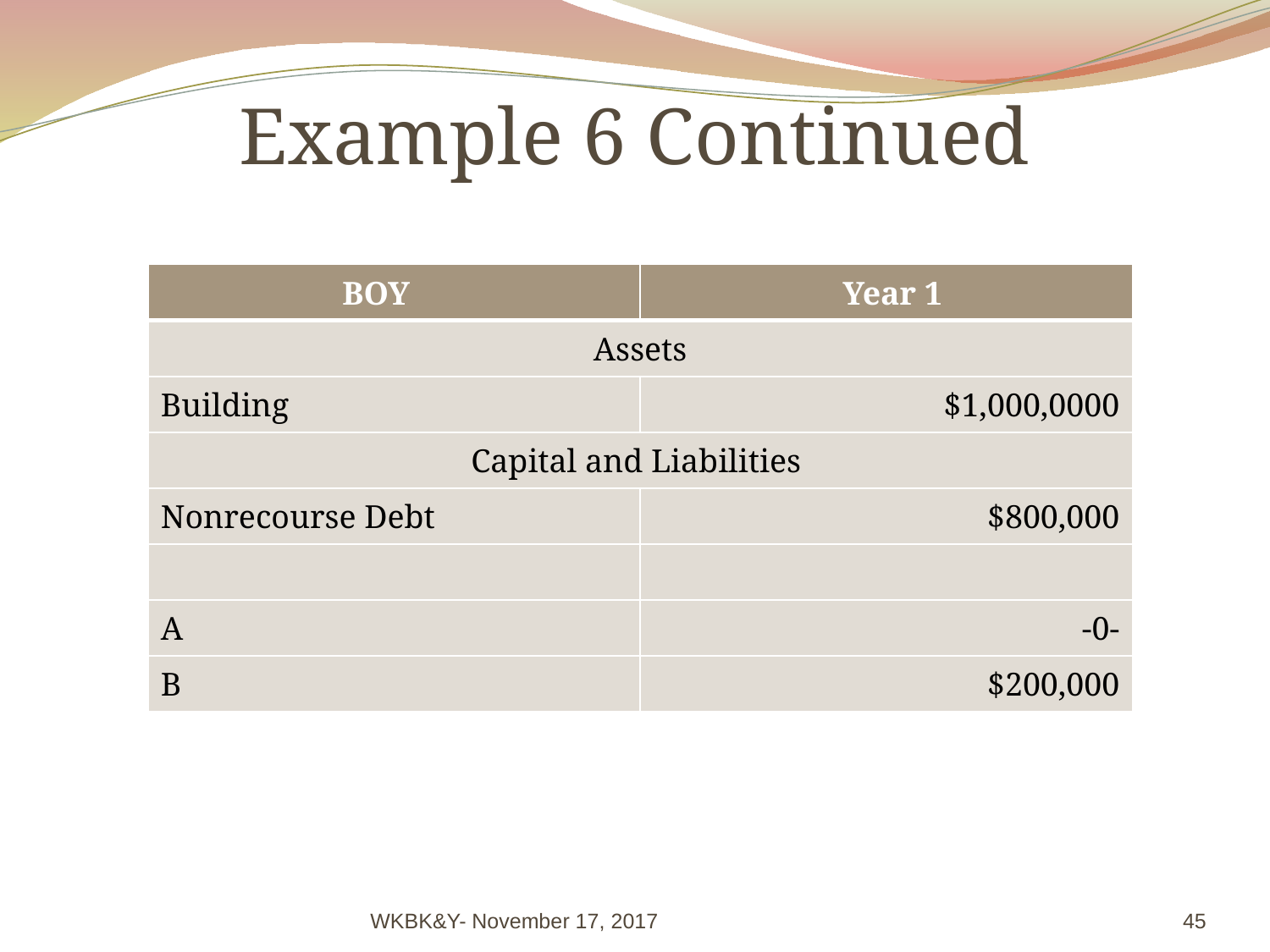

# Example 6 Continued
| BOY | Year 1 |
| --- | --- |
| Assets |  |
| Building | $1,000,0000 |
| Capital and Liabilities |  |
| Nonrecourse Debt | $800,000 |
|  |  |
| A | -0- |
| B | $200,000 |
WKBK&Y- November 17, 2017
45